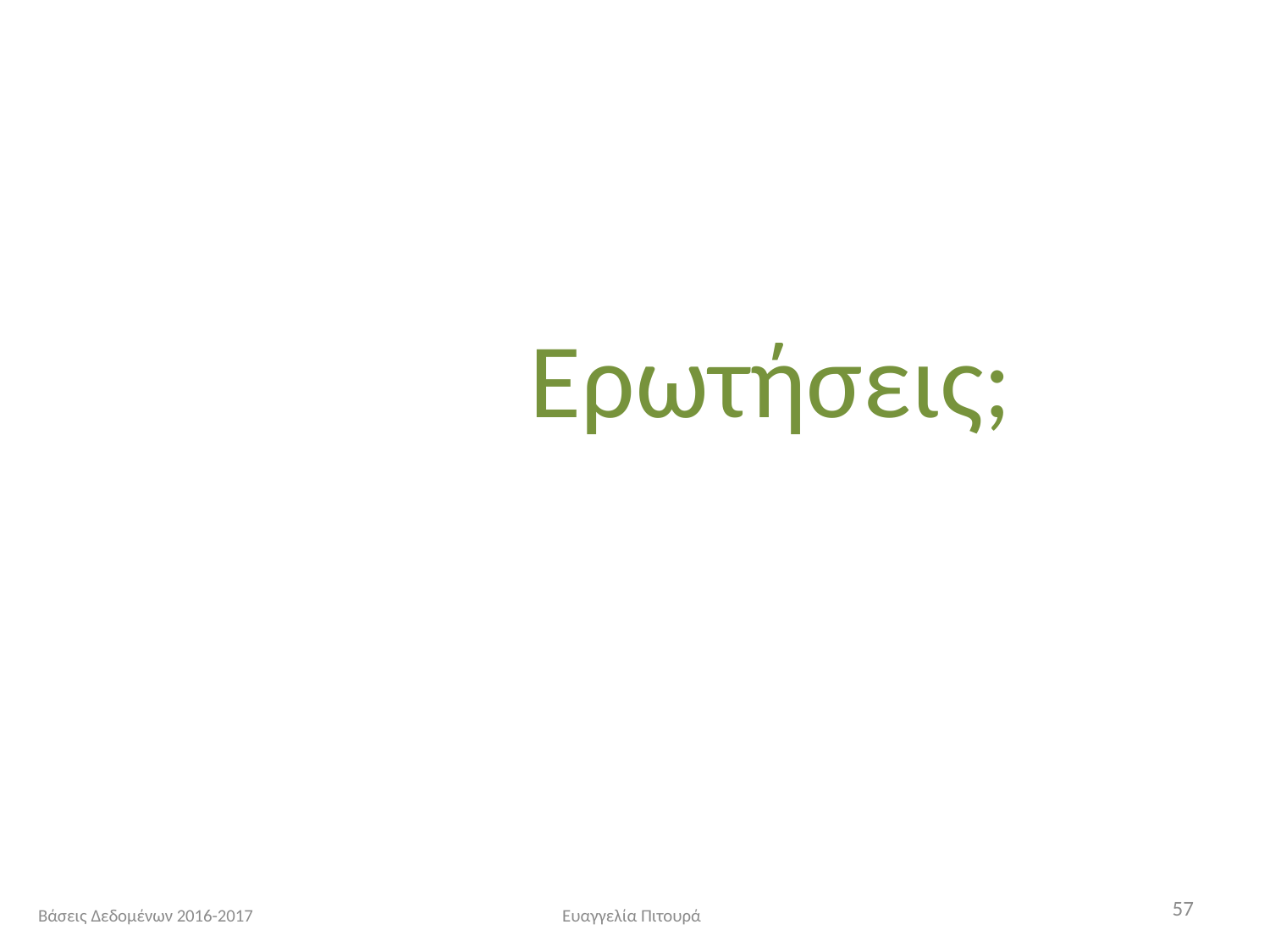

Ερωτήσεις;
57
Βάσεις Δεδομένων 2016-2017
Ευαγγελία Πιτουρά